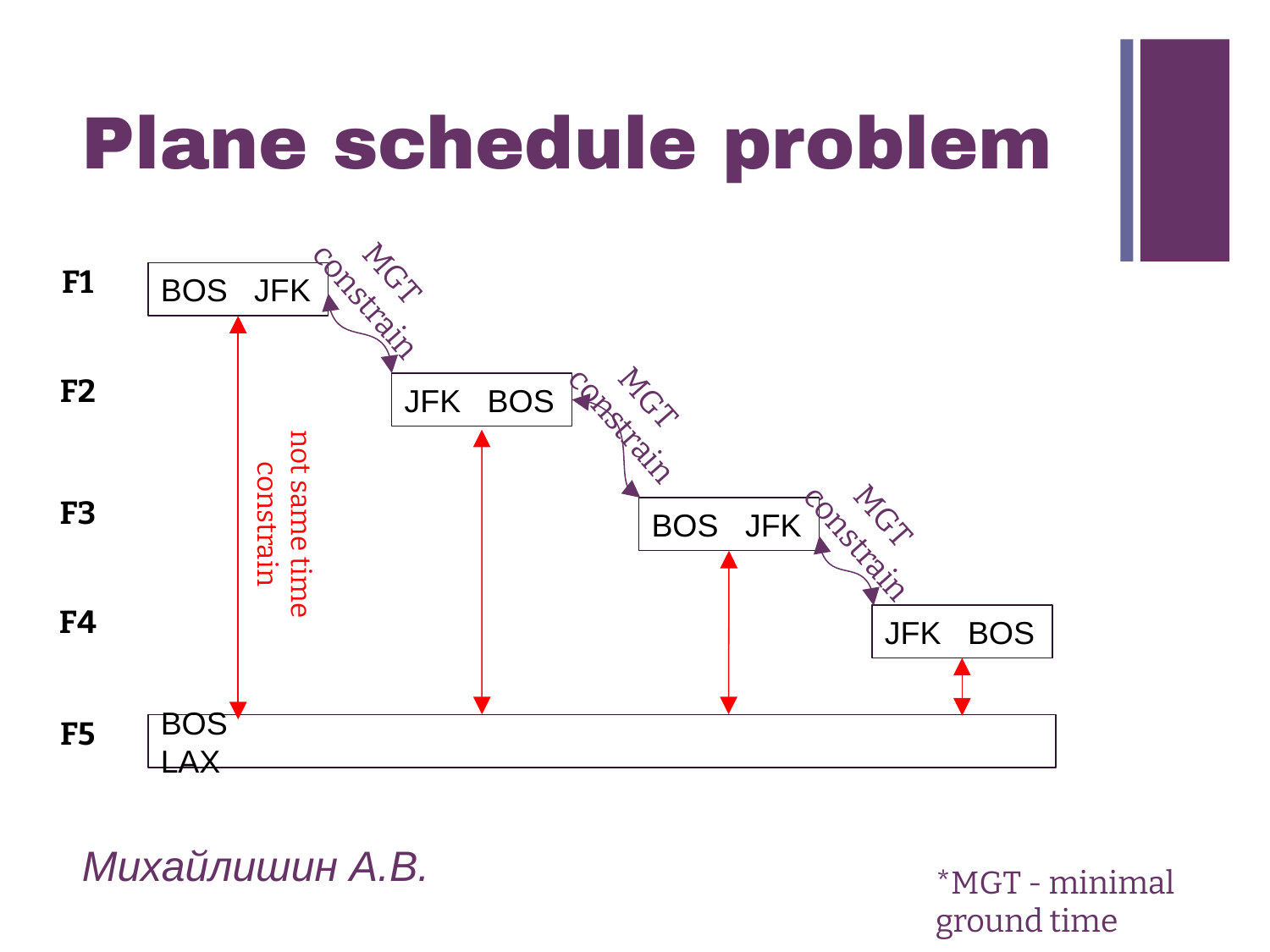

# Plane schedule problem
MGT
constrain
F1
BOS   JFK
F2
MGT
constrain
JFK   BOS
F3
not same time constrain
MGT
constrain
BOS   JFK
F4
JFK   BOS
F5
BOS                                                                                     LAX
Михайлишин А.В.
*MGT - minimal ground time